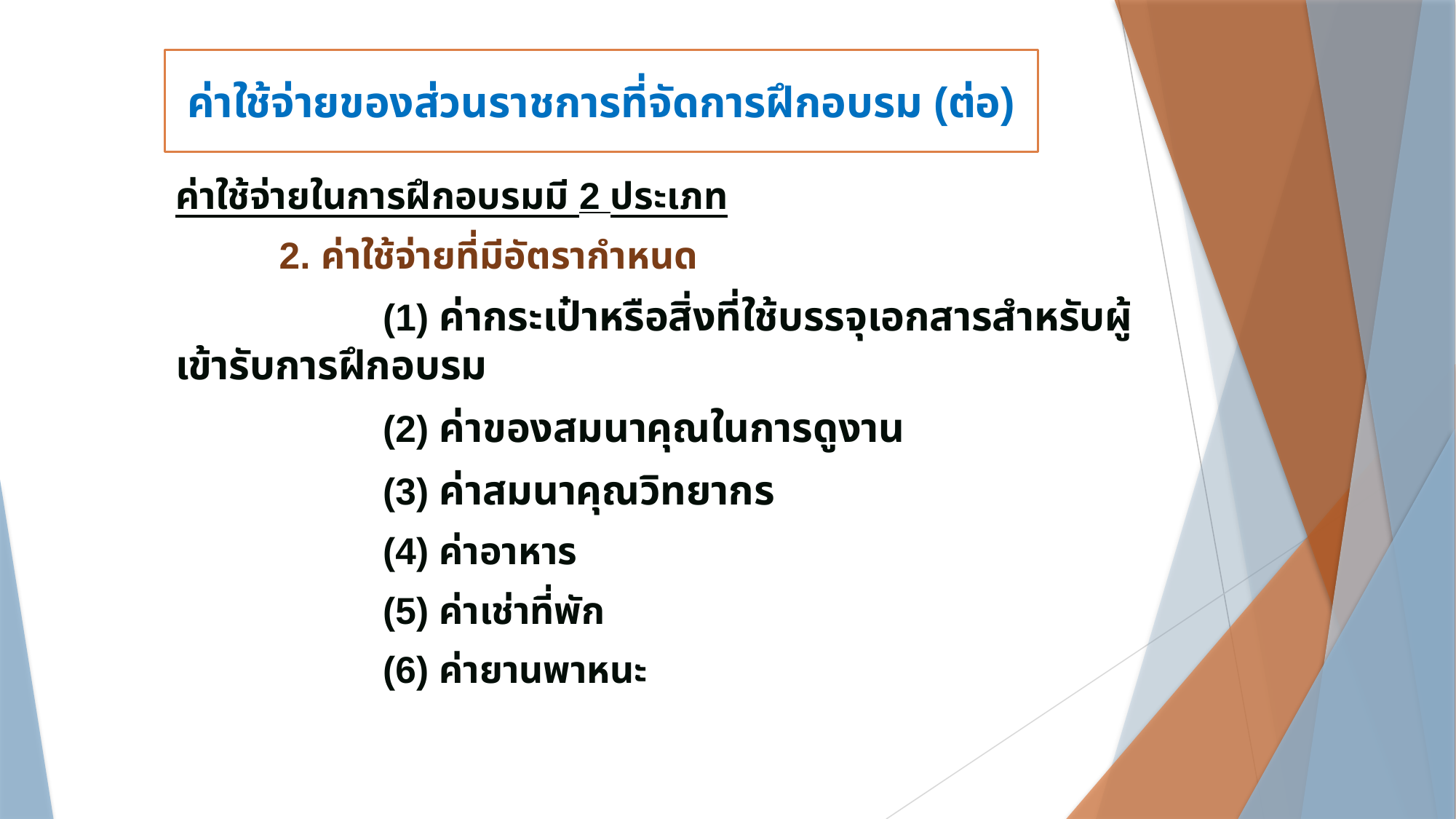

# ค่าใช้จ่ายของส่วนราชการที่จัดการฝึกอบรม (ต่อ)
ค่าใช้จ่ายในการฝึกอบรมมี 2 ประเภท
	2. ค่าใช้จ่ายที่มีอัตรากำหนด
		(1) ค่ากระเป๋าหรือสิ่งที่ใช้บรรจุเอกสารสำหรับผู้เข้ารับการฝึกอบรม
		(2) ค่าของสมนาคุณในการดูงาน
		(3) ค่าสมนาคุณวิทยากร
		(4) ค่าอาหาร
		(5) ค่าเช่าที่พัก
		(6) ค่ายานพาหนะ